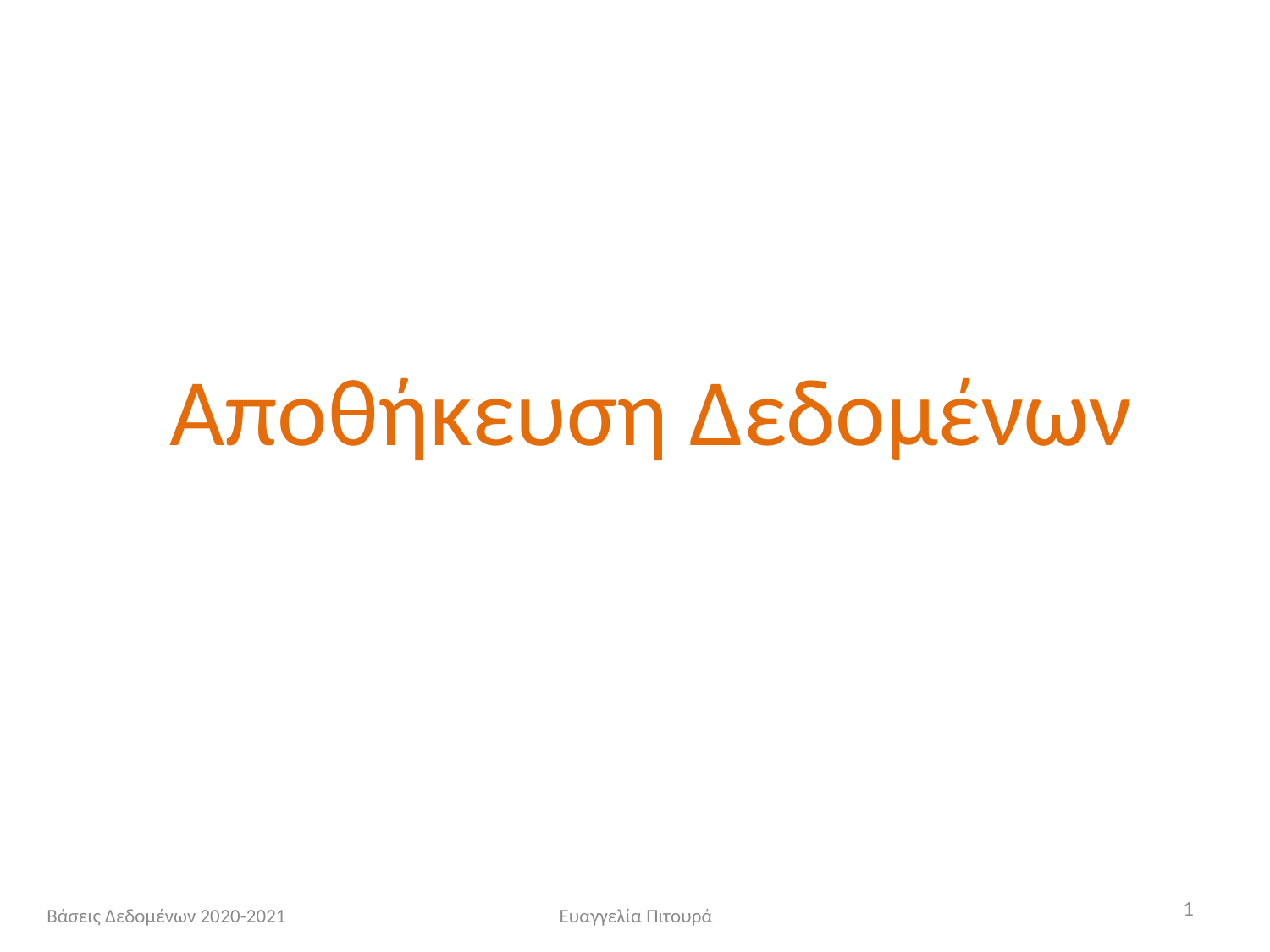

Αποθήκευση Δεδομένων
1
Βάσεις Δεδομένων 2020-2021
Ευαγγελία Πιτουρά